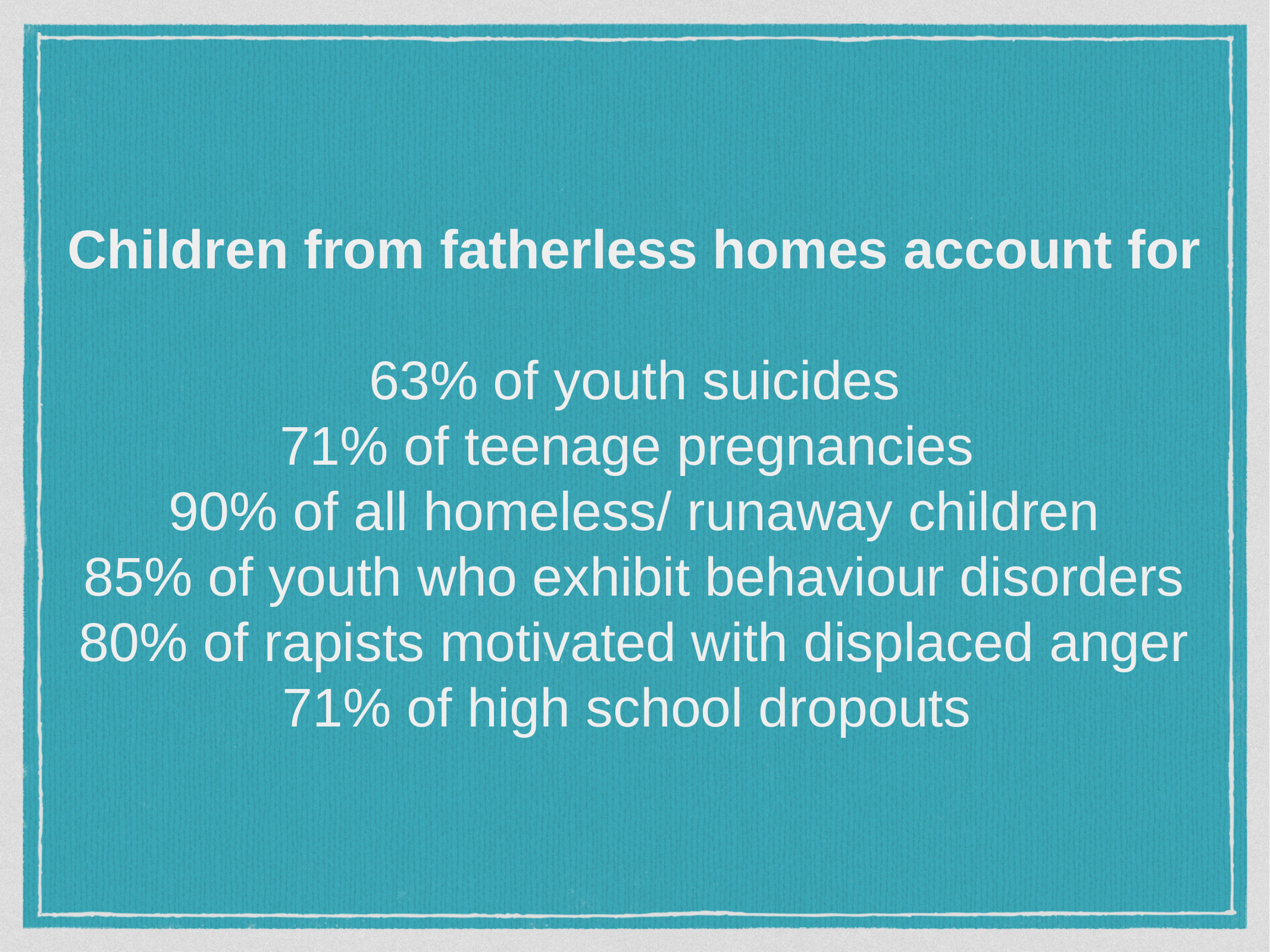

Children from fatherless homes account for

63% of youth suicides
71% of teenage pregnancies
90% of all homeless/ runaway children
85% of youth who exhibit behaviour disorders
80% of rapists motivated with displaced anger
71% of high school dropouts